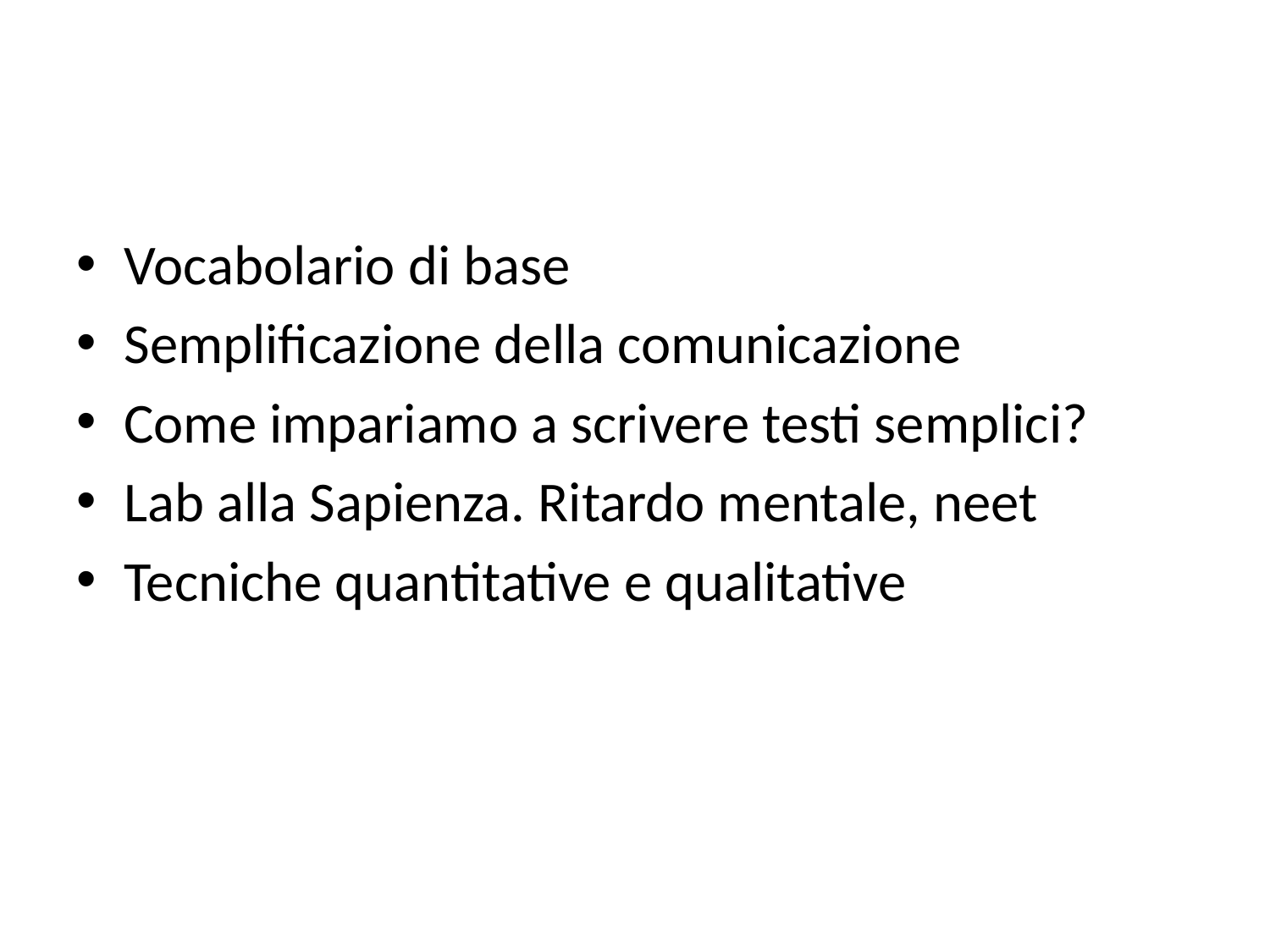

Vocabolario di base
Semplificazione della comunicazione
Come impariamo a scrivere testi semplici?
Lab alla Sapienza. Ritardo mentale, neet
Tecniche quantitative e qualitative